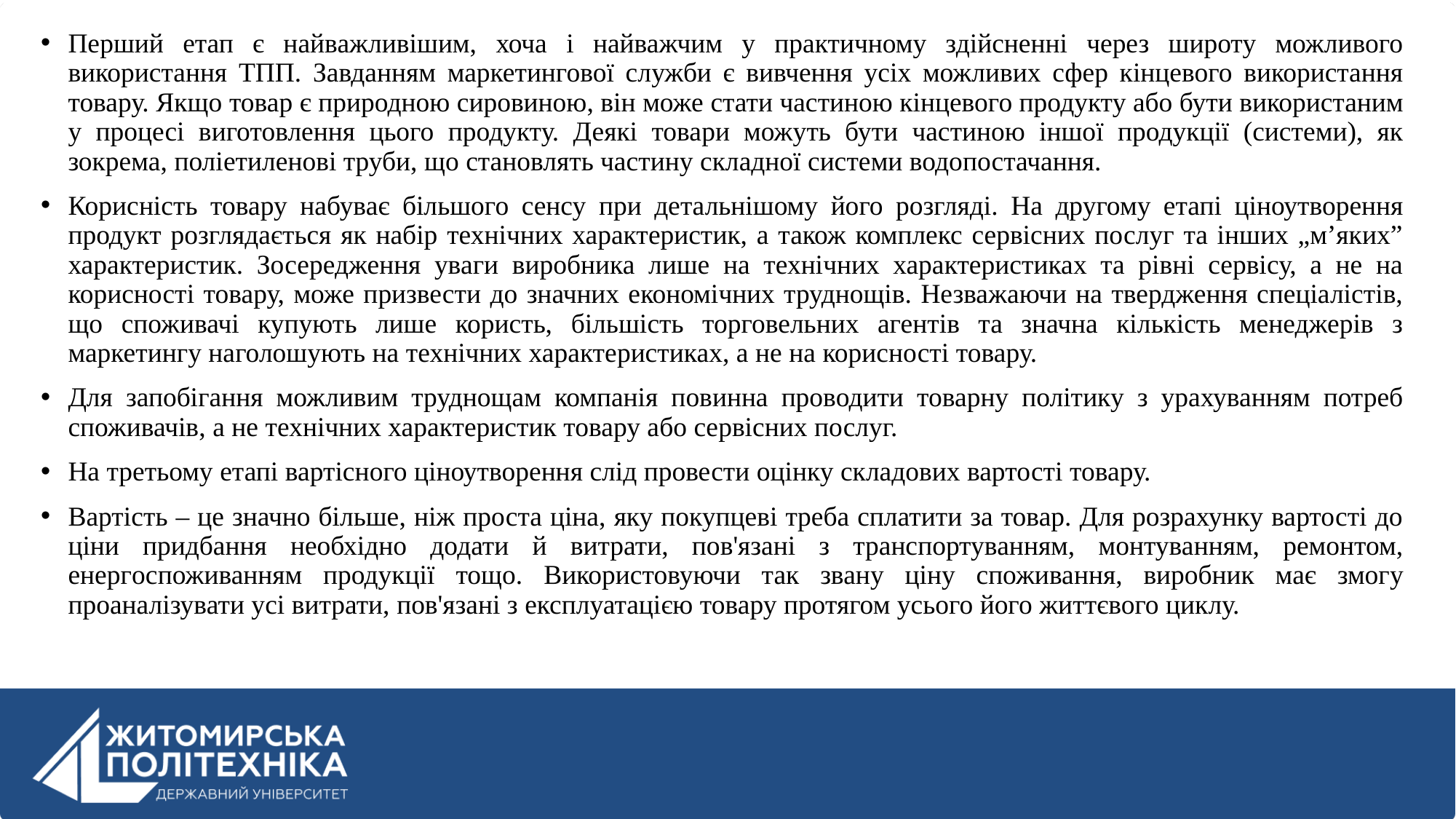

Перший етап є найважливішим, хоча і найважчим у практичному здійсненні через широту можливого використання ТПП. Завданням маркетингової служби є вивчення усіх можливих сфер кінцевого використання товару. Якщо товар є природною сировиною, він може стати частиною кінцевого продукту або бути використаним у процесі виготовлення цього продукту. Деякі товари можуть бути частиною іншої продукції (системи), як зокрема, поліетиленові труби, що становлять частину складної системи водопостачання.
Корисність товару набуває більшого сенсу при детальнішому його розгляді. На другому етапі ціноутворення продукт розглядається як набір технічних характеристик, а також комплекс сервісних послуг та інших „м’яких” характеристик. Зосередження уваги виробника лише на технічних характеристиках та рівні сервісу, а не на корисності товару, може призвести до значних економічних труднощів. Незважаючи на твердження спеціалістів, що споживачі купують лише користь, більшість торговельних агентів та значна кількість менеджерів з маркетингу наголошують на технічних характеристиках, а не на корисності товару.
Для запобігання можливим труднощам компанія повинна проводити товарну політику з урахуванням потреб споживачів, а не технічних характеристик товару або сервісних послуг.
На третьому етапі вартісного ціноутворення слід провести оцінку складових вартості товару.
Вартість – це значно більше, ніж проста ціна, яку покупцеві треба сплатити за товар. Для розрахунку вартості до ціни придбання необхідно додати й витрати, пов'язані з транспортуванням, монтуванням, ремонтом, енергocпоживанням продукції тощо. Використовуючи так звану ціну споживання, виробник має змогу проаналізувати усі витрати, пов'язані з експлуатацією товару протягом усього його життєвого циклу.